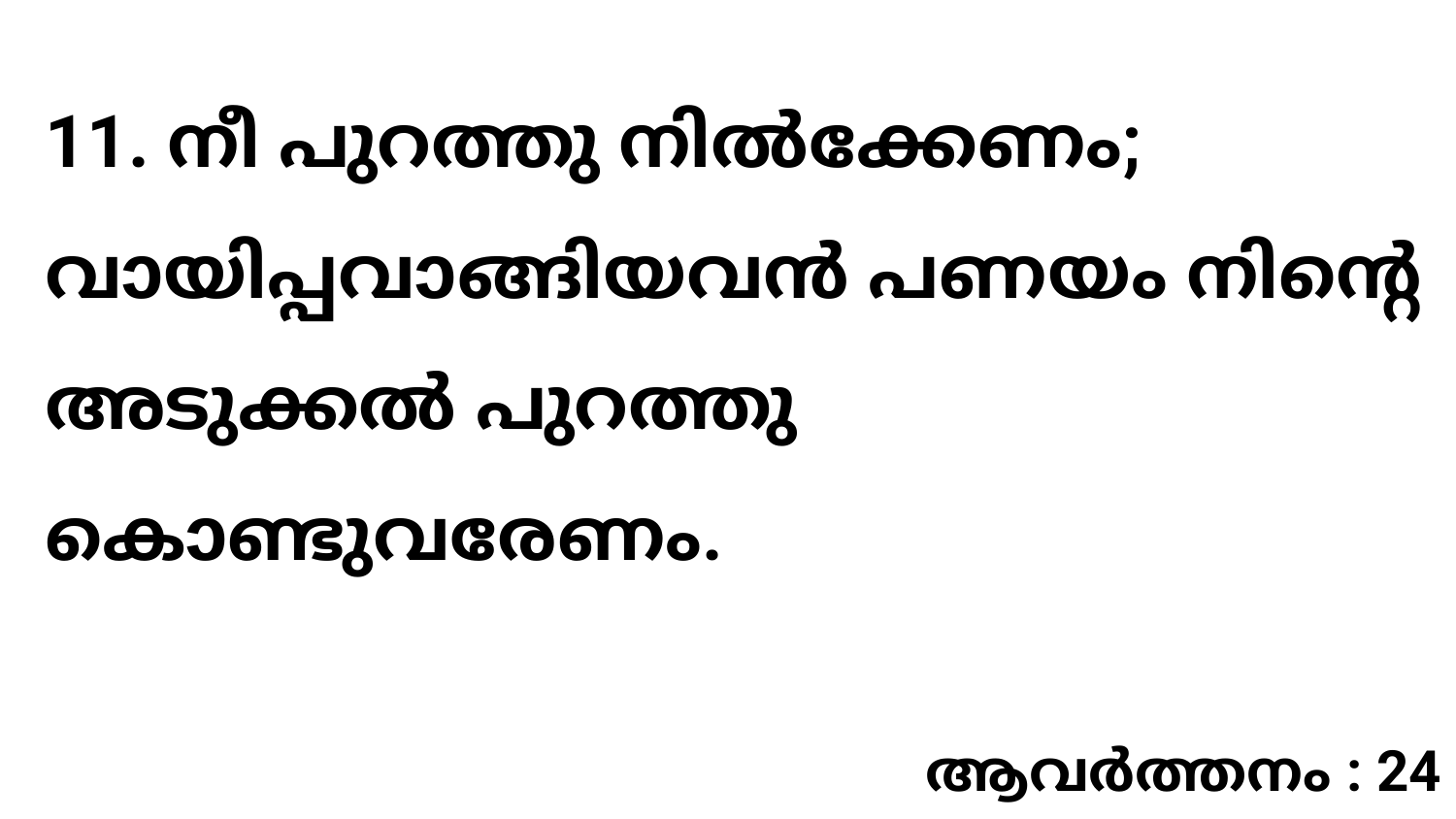

11. നീ പുറത്തു നിൽക്കേണം; വായിപ്പവാങ്ങിയവൻ പണയം നിന്റെ അടുക്കൽ പുറത്തു കൊണ്ടുവരേണം.
ആവർത്തനം : 24